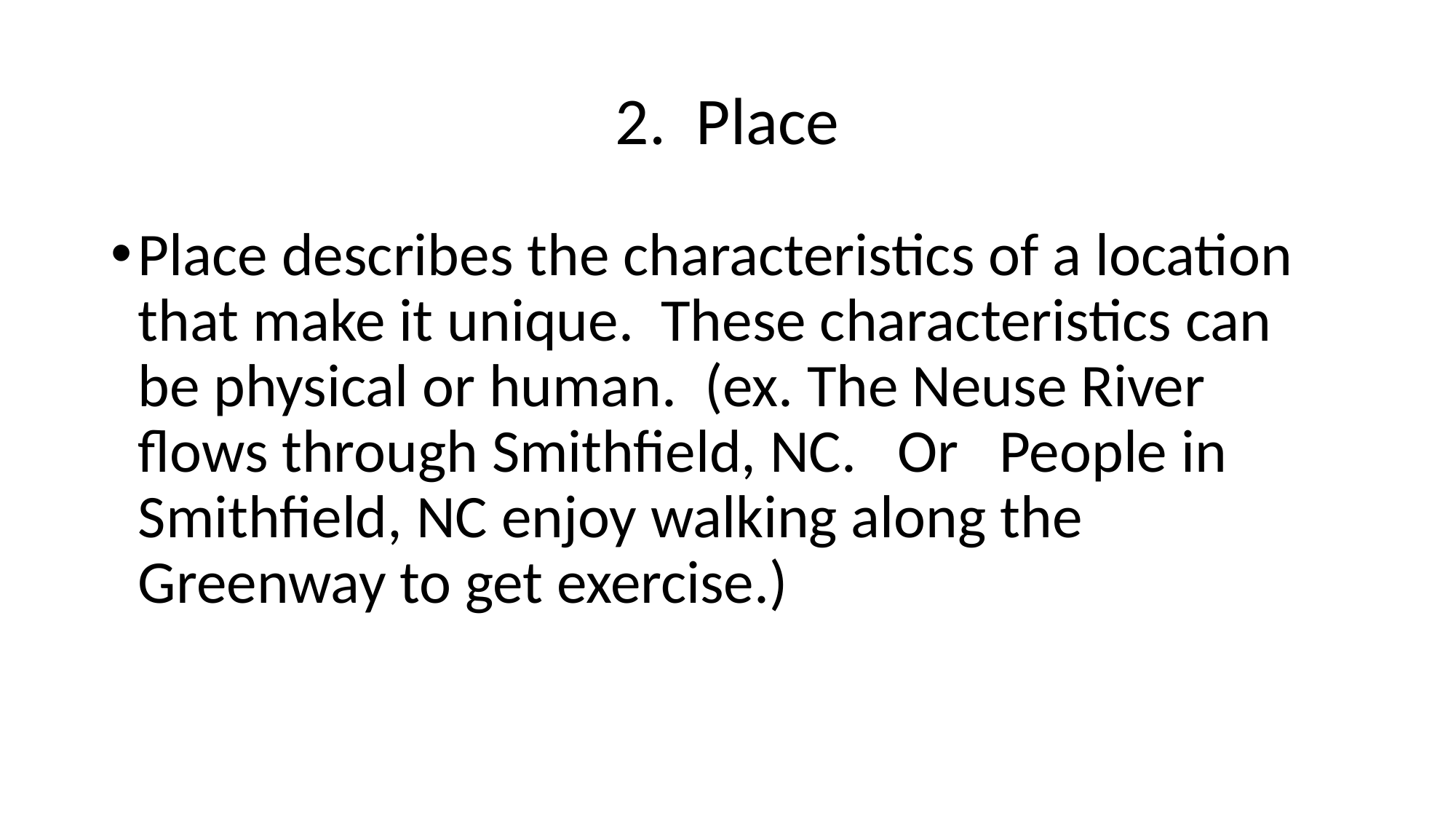

# 2.  Place
Place describes the characteristics of a location that make it unique.  These characteristics can be physical or human.  (ex. The Neuse River flows through Smithfield, NC.   Or   People in Smithfield, NC enjoy walking along the Greenway to get exercise.)